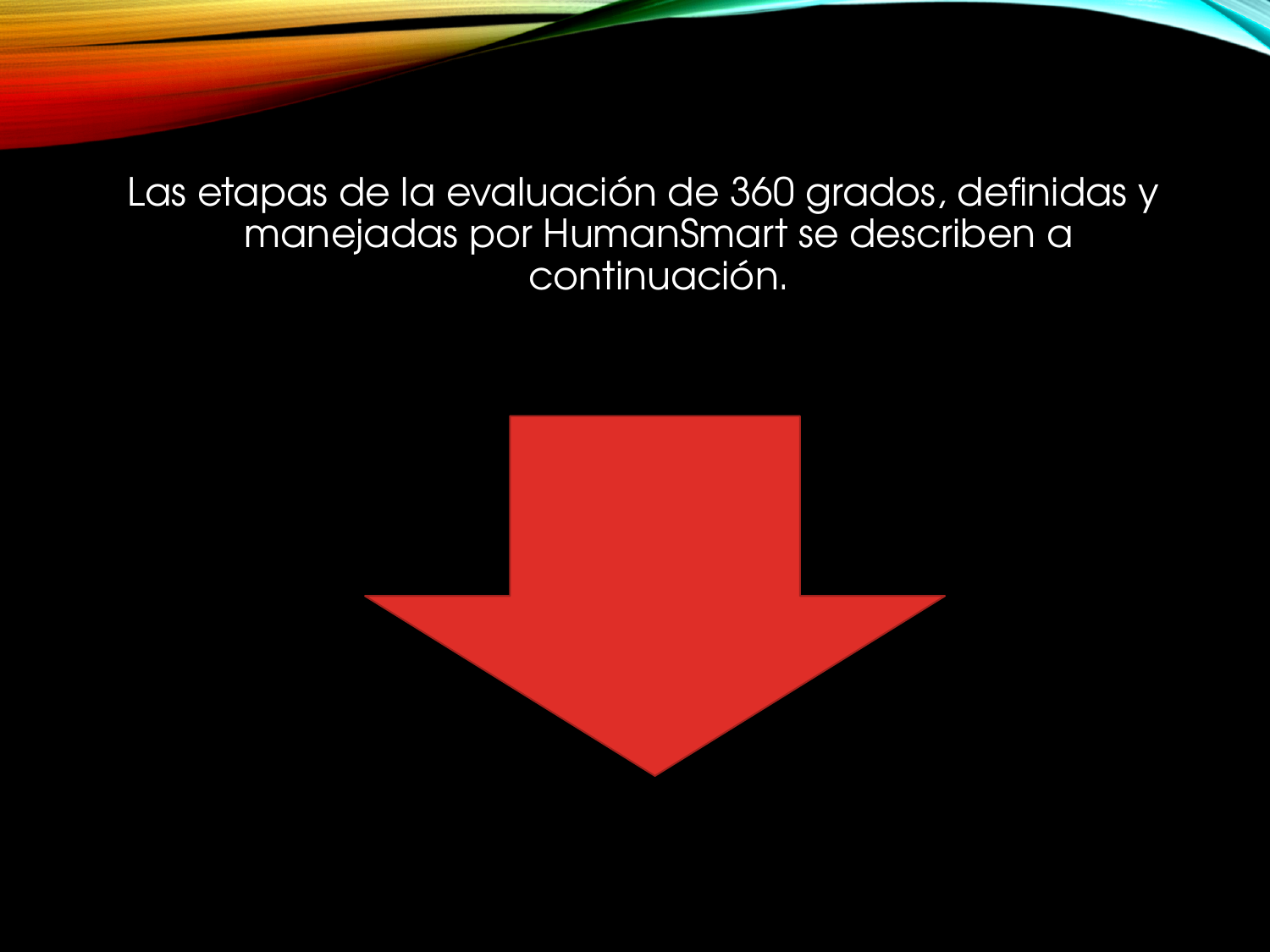

Las etapas de la evaluación de 360 grados, definidas y manejadas por HumanSmart se describen a continuación.